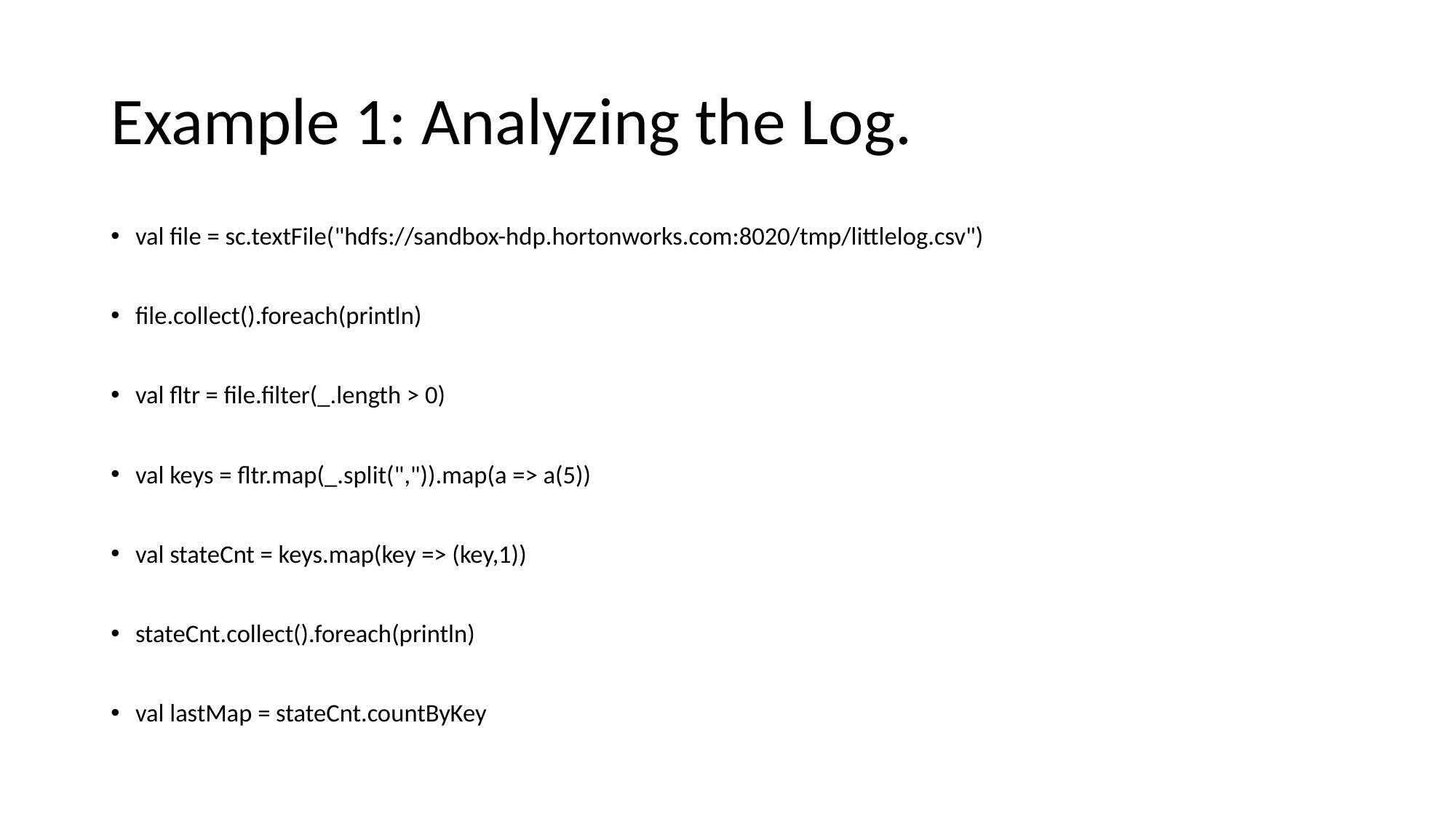

# Example 1: Analyzing the Log.
val file = sc.textFile("hdfs://sandbox-hdp.hortonworks.com:8020/tmp/littlelog.csv")

file.collect().foreach(println)

val fltr = file.filter(_.length > 0)

val keys = fltr.map(_.split(",")).map(a => a(5))

val stateCnt = keys.map(key => (key,1))

stateCnt.collect().foreach(println)

val lastMap = stateCnt.countByKey